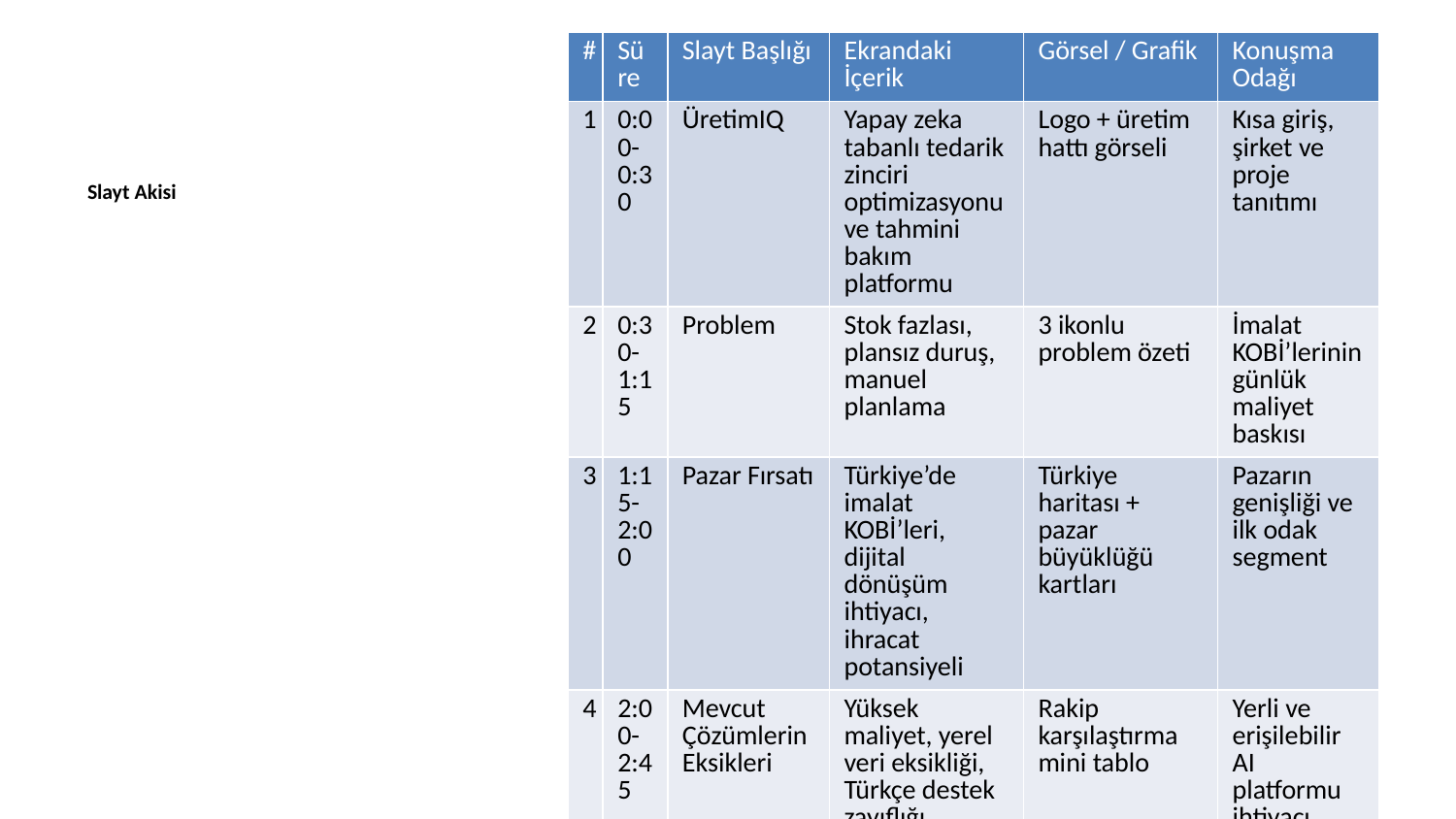

| # | Süre | Slayt Başlığı | Ekrandaki İçerik | Görsel / Grafik | Konuşma Odağı |
| --- | --- | --- | --- | --- | --- |
| 1 | 0:00-0:30 | ÜretimIQ | Yapay zeka tabanlı tedarik zinciri optimizasyonu ve tahmini bakım platformu | Logo + üretim hattı görseli | Kısa giriş, şirket ve proje tanıtımı |
| 2 | 0:30-1:15 | Problem | Stok fazlası, plansız duruş, manuel planlama | 3 ikonlu problem özeti | İmalat KOBİ’lerinin günlük maliyet baskısı |
| 3 | 1:15-2:00 | Pazar Fırsatı | Türkiye’de imalat KOBİ’leri, dijital dönüşüm ihtiyacı, ihracat potansiyeli | Türkiye haritası + pazar büyüklüğü kartları | Pazarın genişliği ve ilk odak segment |
| 4 | 2:00-2:45 | Mevcut Çözümlerin Eksikleri | Yüksek maliyet, yerel veri eksikliği, Türkçe destek zayıflığı | Rakip karşılaştırma mini tablo | Yerli ve erişilebilir AI platformu ihtiyacı |
| 5 | 2:45-3:45 | Çözüm: ÜretimIQ | Talep tahmini, bakım, envanter, enerji optimizasyonu | Dashboard mockup veya basit ürün ekranı | Ürünün ne yaptığı ve müşteriye değer önerisi |
| 6 | 3:45-4:45 | Teknik Yenilik | Edge + cloud hibrit mimari, Türkçe üretim verisi, ML pipeline | docs/teknik-mimari.md Mermaid mimari PNG | AR-GE derinliği ve patent potansiyeli |
| 7 | 4:45-5:30 | MVP ve Pilot Planı | 3 pilot tesis, MVP tarihi, başarı metrikleri | 3 aşamalı yol haritası | Ürünün nasıl doğrulanacağı |
| 8 | 5:30-6:15 | Ekip ve İstihdam | Kurucu deneyimi, 6 nitelikli istihdam, danışmanlık ağı | Ekip kartları veya organizasyon şeması | Uygulama kapasitesi ve insan kaynağı |
| 9 | 6:15-7:00 | İş Modeli | Abonelik paketleri, pilot program, kurulum hizmeti | docs/fiyatlandirma-matrisi.md özet tablo | Gelirin nasıl oluşacağı |
| 10 | 7:00-7:45 | Bütçe | 1.950.000 TL toplam, 1.560.000 TL destek, 390.000 TL öz kaynak | Excel pasta grafiği | Bütçenin ana kalemleri ve gerçekçilik |
| 11 | 7:45-8:45 | Etki | Verimlilik, enerji tasarrufu, KOBİ dijital dönüşümü, ihracat | Etki ikonları + 2027/2028/2029 gelir grafiği | KOSGEB açısından ekonomik ve toplumsal katkı |
| 12 | 8:45-9:45 | Kapanış | Yenilikçi AR-GE, gerçekçi plan, yüksek etki, destek talebi | Proje adı + iletişim bilgileri | Net ve güven veren kapanış |
Slayt Akisi